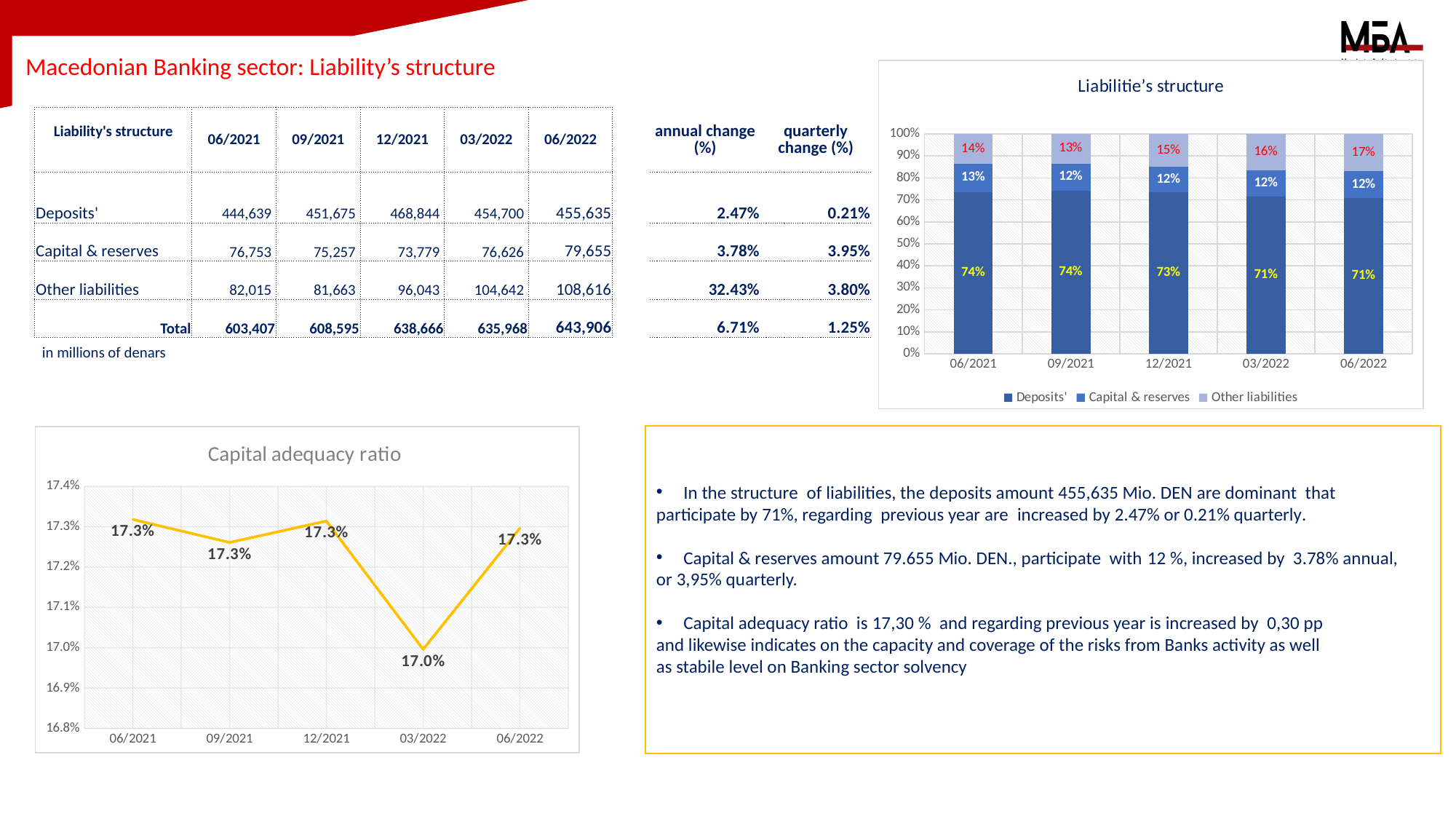

# Macedonian Banking sector: Liability’s structure

### Chart: Liabilitie’s structure

| Category | Deposits' | Capital & reserves | Other liabilities |
|---|---|---|---|
| 06/2021 | 0.7368811970811274 | 0.12719962439393445 | 0.1359191785249381 |
| 09/2021 | 0.7421606869287268 | 0.12365682685164787 | 0.13418248621962522 |
| 12/2021 | 0.7340995227048182 | 0.11552052919522235 | 0.15037994809995947 |
| 03/2022 | 0.7149732642199992 | 0.1204878096811716 | 0.16453892609882909 |
| 06/2022 | 0.7076105966519775 | 0.12370670645383935 | 0.16868269689418344 |
| Liability's structure | 06/2021 | 09/2021 | 12/2021 | 03/2022 | 06/2022 |  | annual change (%) | quarterly change (%) |
| --- | --- | --- | --- | --- | --- | --- | --- | --- |
| Deposits' | 444,639 | 451,675 | 468,844 | 454,700 | 455,635 |  | 2.47% | 0.21% |
| Capital & reserves | 76,753 | 75,257 | 73,779 | 76,626 | 79,655 |  | 3.78% | 3.95% |
| Other liabilities | 82,015 | 81,663 | 96,043 | 104,642 | 108,616 |  | 32.43% | 3.80% |
| Total | 603,407 | 608,595 | 638,666 | 635,968 | 643,906 |  | 6.71% | 1.25% |
in millions of denars

### Chart: Capital adequacy ratio

| Category | Стапка на адекватност на капиталот |
|---|---|
| 06/2021 | 0.17317924932525236 |
| 09/2021 | 0.17260890236354107 |
| 12/2021 | 0.17314068341155955 |
| 03/2022 | 0.16996086909040123 |
| 06/2022 | 0.17296577883213107 |
In the structure  of liabilities, the deposits amount 455,635 Mio. DEN are dominant  that
participate by 71%, regarding  previous year are  increased by 2.47% or 0.21% quarterly.

Capital & reserves amount 79.655 Mio. DEN., participate  with 12 %, increased by  3.78% annual,
or 3,95% quarterly.

Capital adequacy ratio  is 17,30 %  and regarding previous year is increased by  0,30 pp
and likewise indicates on the capacity and coverage of the risks from Banks activity as well
as stabile level on Banking sector solvency